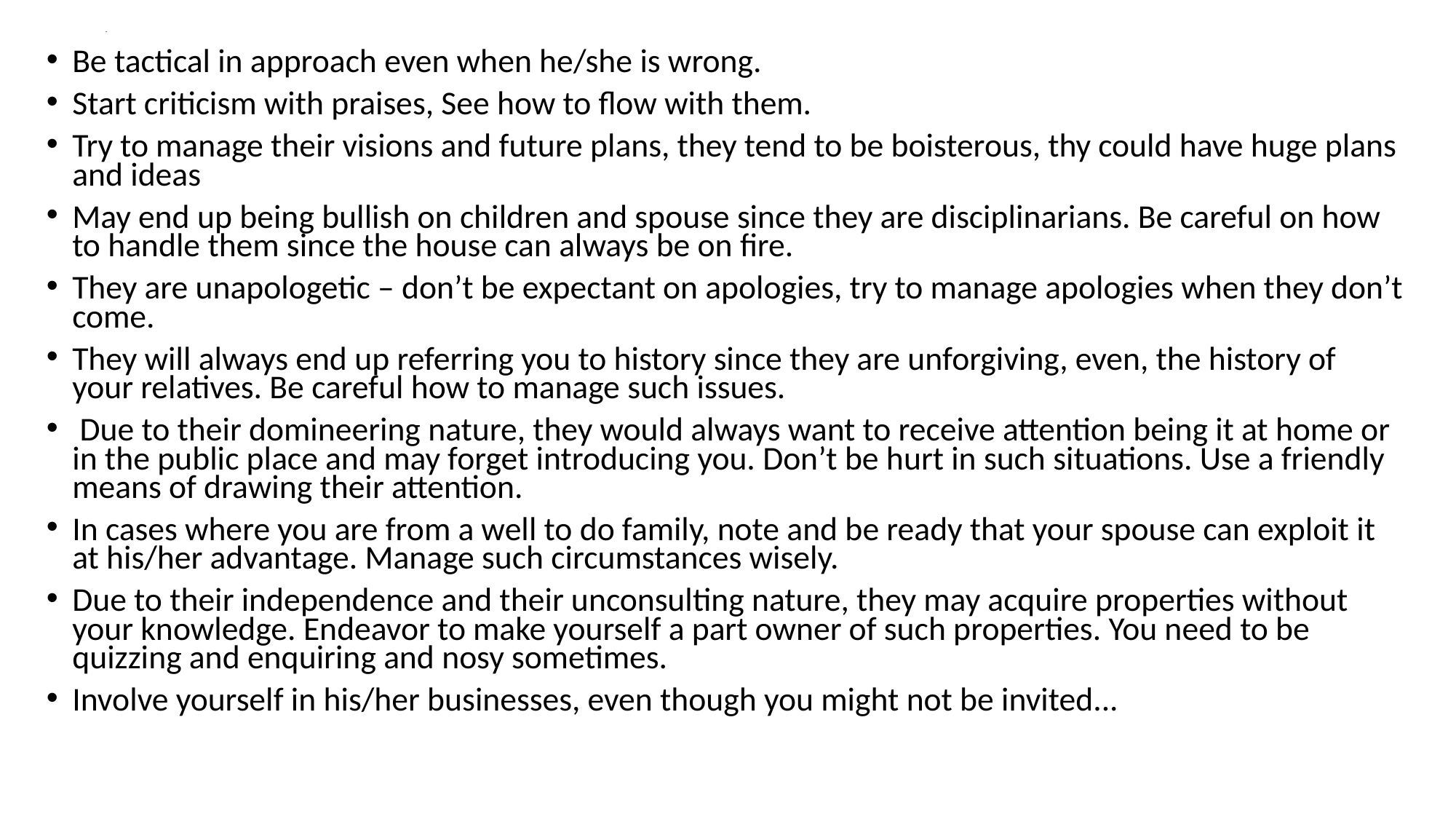

# .
Be tactical in approach even when he/she is wrong.
Start criticism with praises, See how to flow with them.
Try to manage their visions and future plans, they tend to be boisterous, thy could have huge plans and ideas
May end up being bullish on children and spouse since they are disciplinarians. Be careful on how to handle them since the house can always be on fire.
They are unapologetic – don’t be expectant on apologies, try to manage apologies when they don’t come.
They will always end up referring you to history since they are unforgiving, even, the history of your relatives. Be careful how to manage such issues.
 Due to their domineering nature, they would always want to receive attention being it at home or in the public place and may forget introducing you. Don’t be hurt in such situations. Use a friendly means of drawing their attention.
In cases where you are from a well to do family, note and be ready that your spouse can exploit it at his/her advantage. Manage such circumstances wisely.
Due to their independence and their unconsulting nature, they may acquire properties without your knowledge. Endeavor to make yourself a part owner of such properties. You need to be quizzing and enquiring and nosy sometimes.
Involve yourself in his/her businesses, even though you might not be invited...